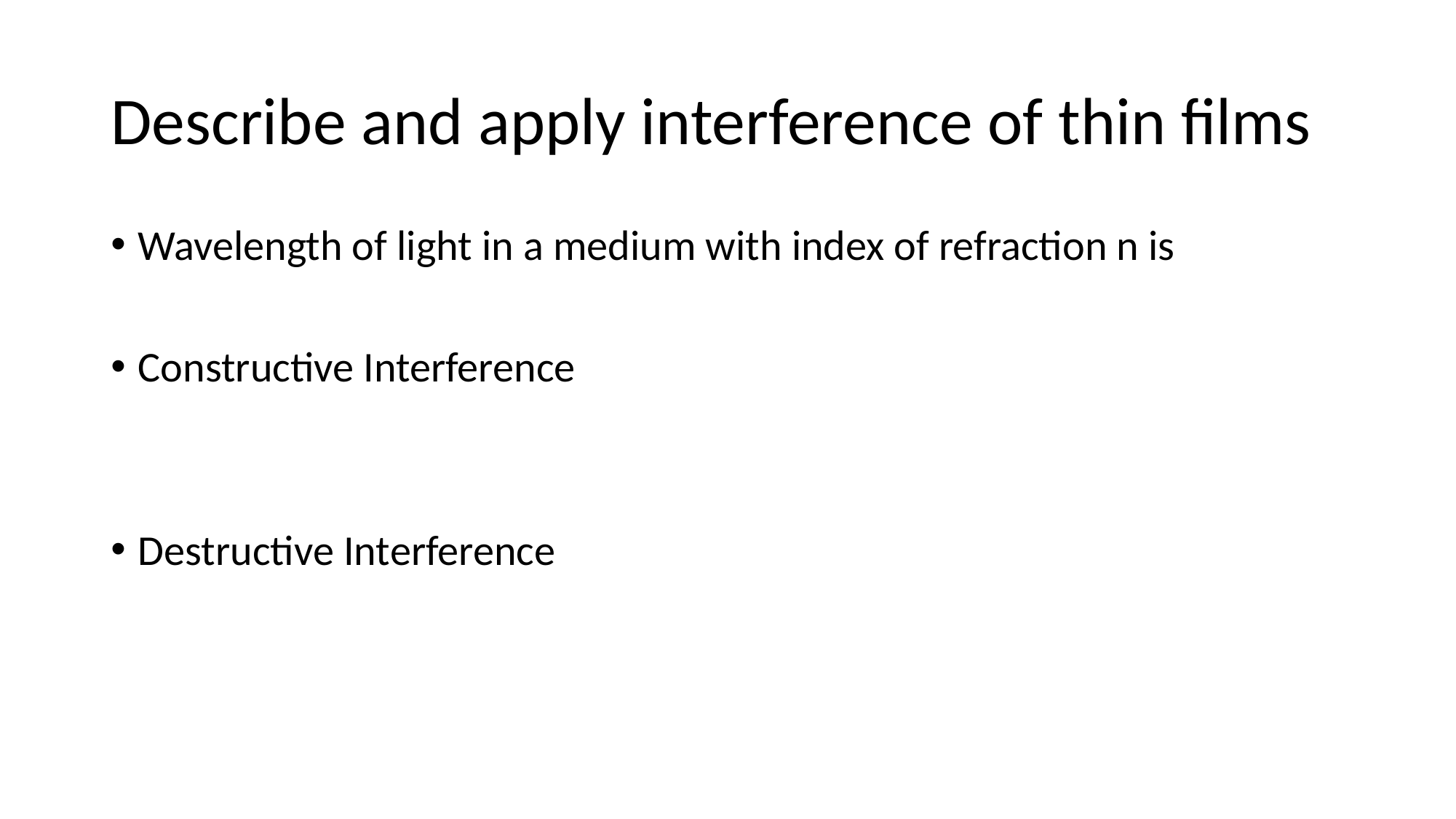

# Describe and apply interference of thin films
Wavelength of light in a medium with index of refraction n is

Constructive Interference

Destructive Interference